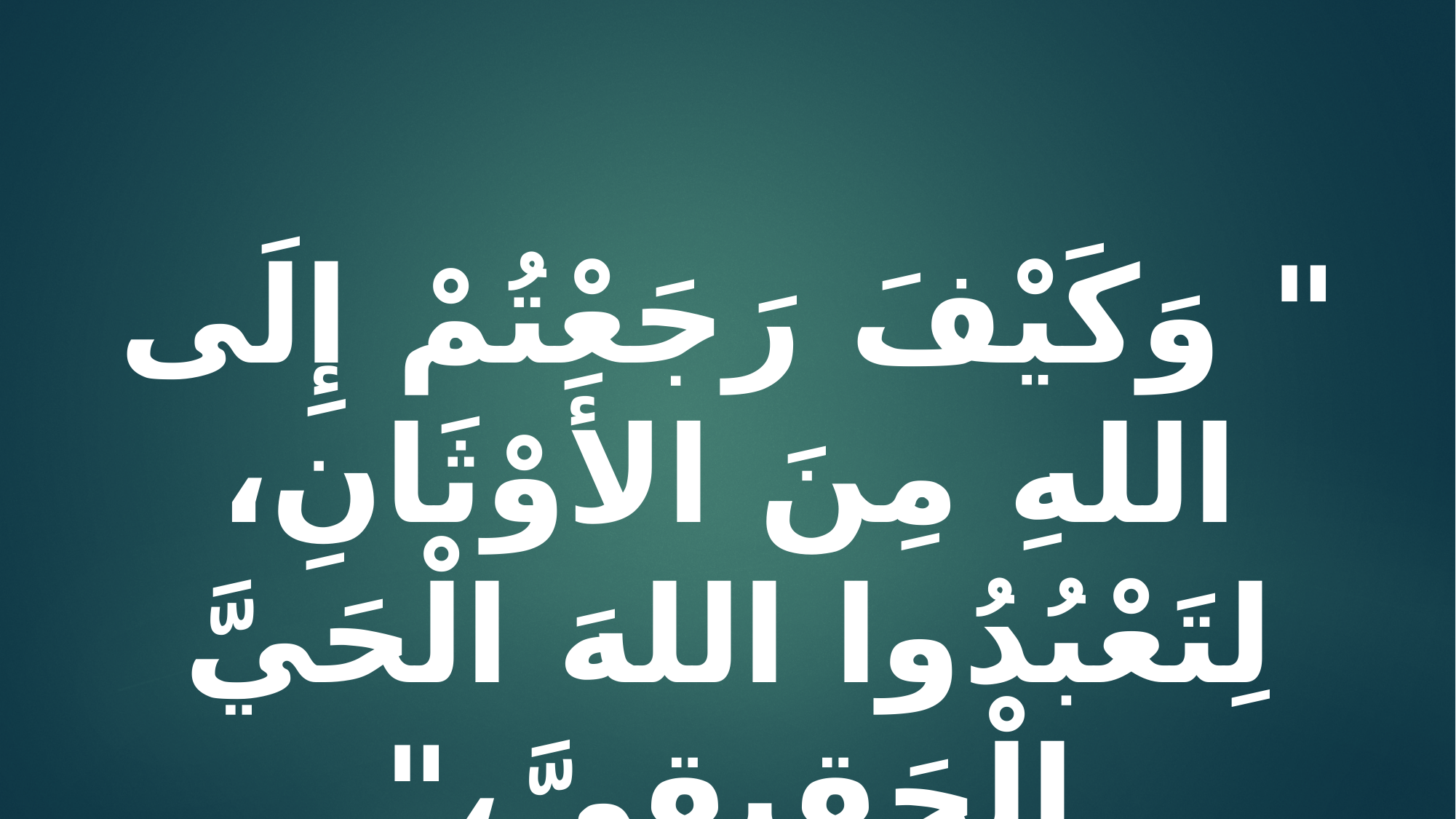

" وَكَيْفَ رَجَعْتُمْ إِلَى اللهِ مِنَ الأَوْثَانِ، لِتَعْبُدُوا اللهَ الْحَيَّ الْحَقِيقِيَّ،"